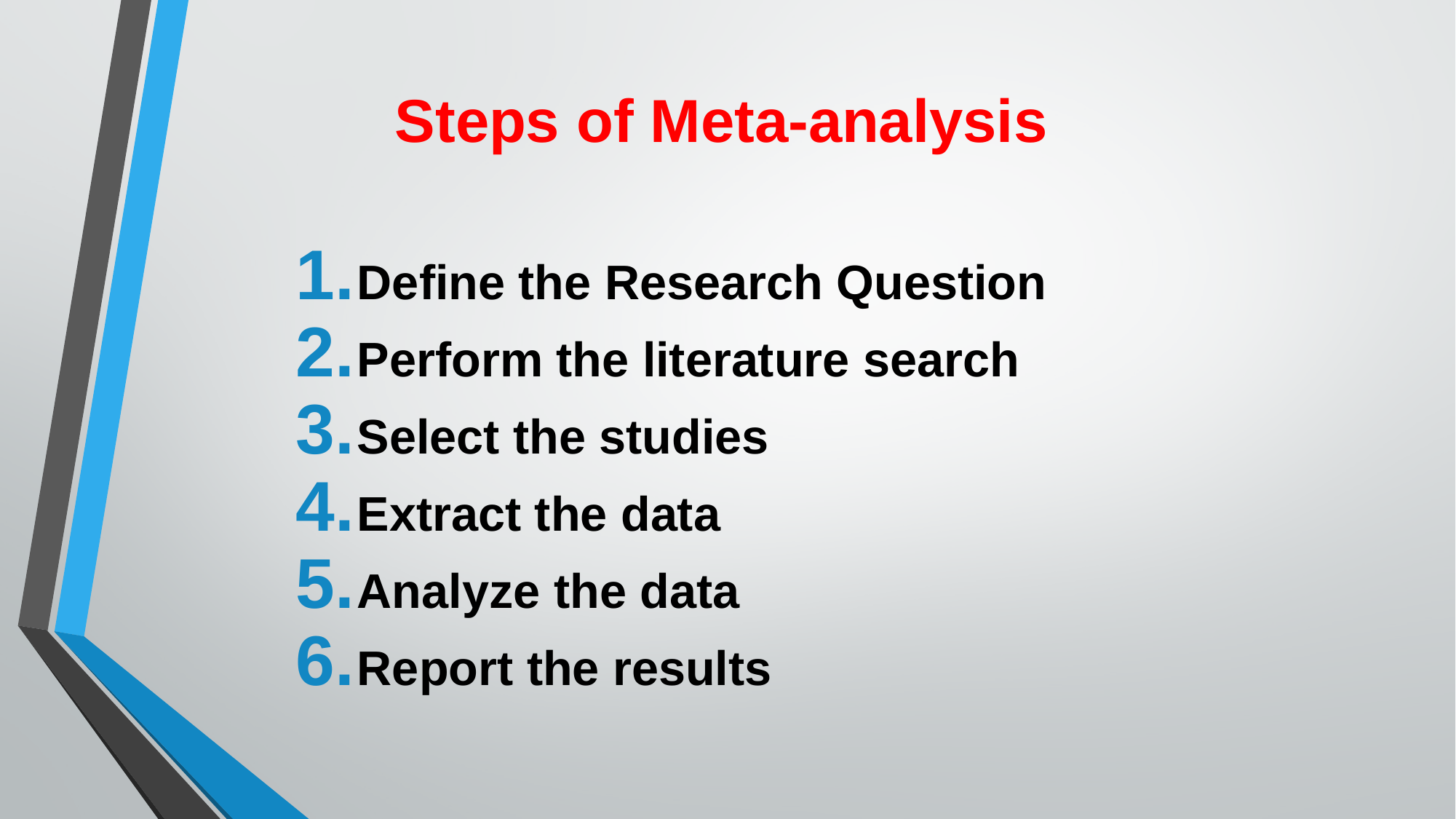

# Steps of Meta-analysis
Define the Research Question
Perform the literature search
Select the studies
Extract the data
Analyze the data
Report the results